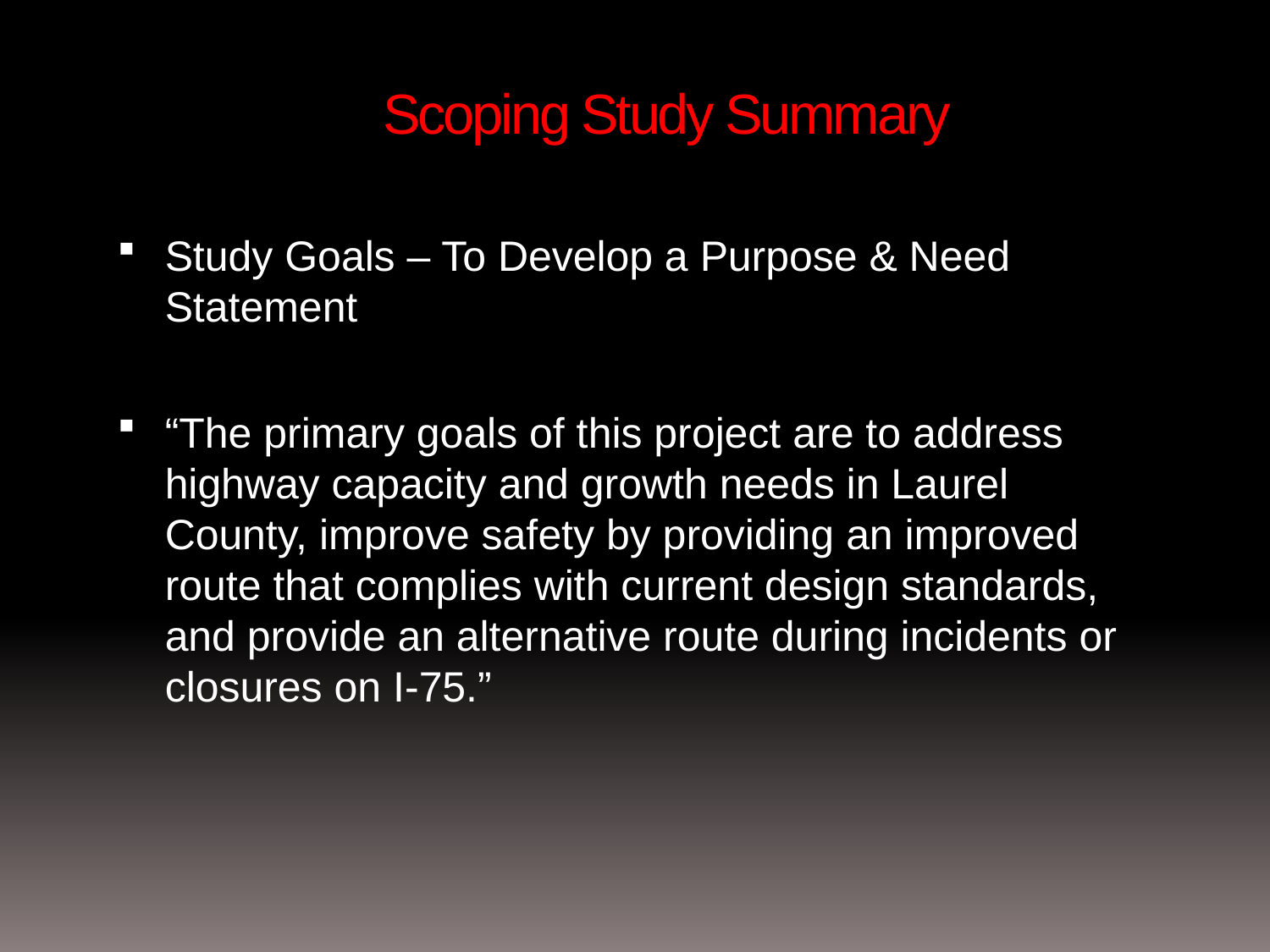

# Scoping Study Summary
Study Goals – To Develop a Purpose & Need Statement

“The primary goals of this project are to address highway capacity and growth needs in Laurel County, improve safety by providing an improved route that complies with current design standards, and provide an alternative route during incidents or closures on I-75.”